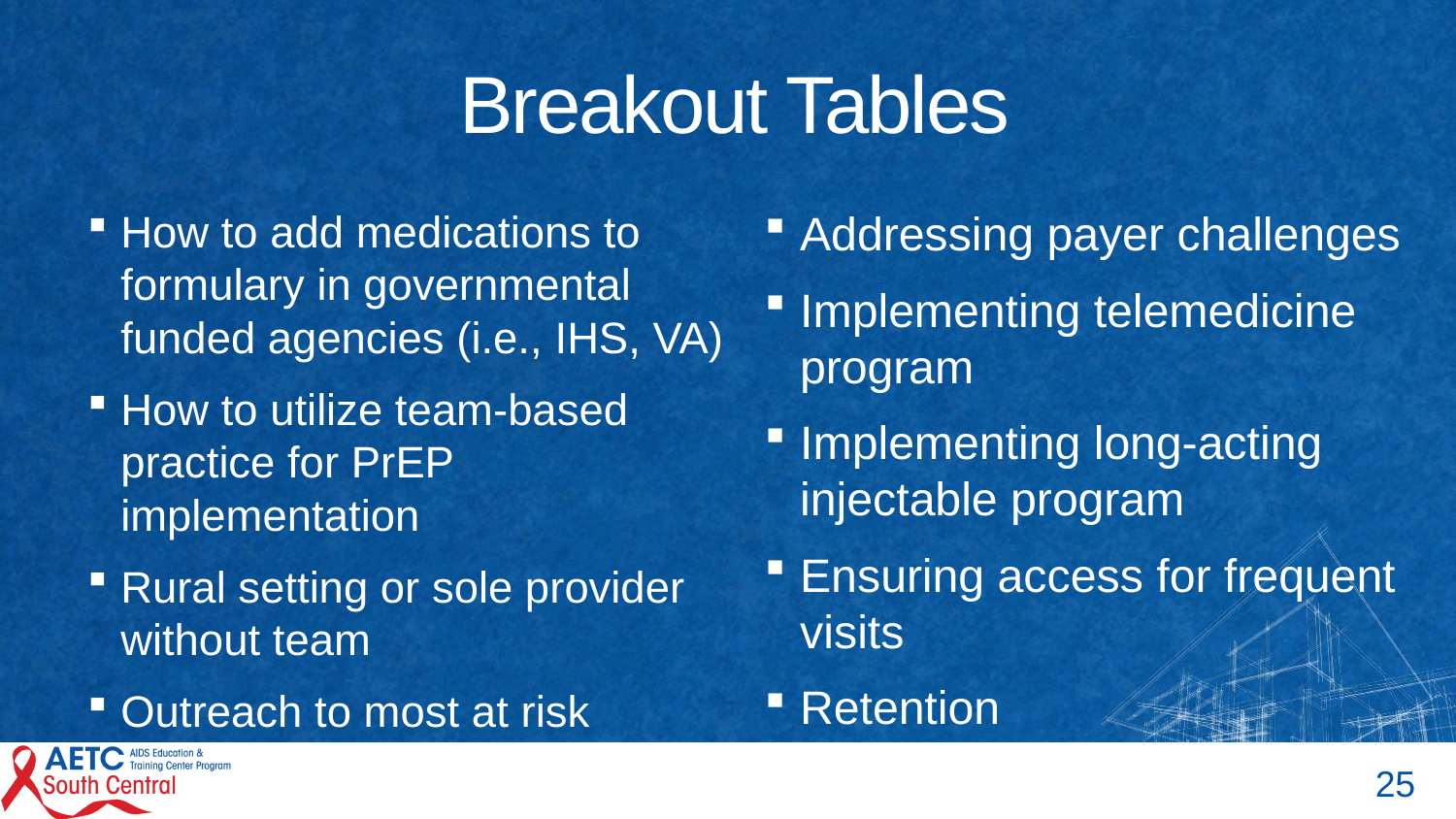

# Breakout Tables
How to add medications to formulary in governmental funded agencies (i.e., IHS, VA)
How to utilize team-based practice for PrEP implementation
Rural setting or sole provider without team
Outreach to most at risk

Addressing payer challenges
Implementing telemedicine program
Implementing long-acting injectable program
Ensuring access for frequent visits
Retention